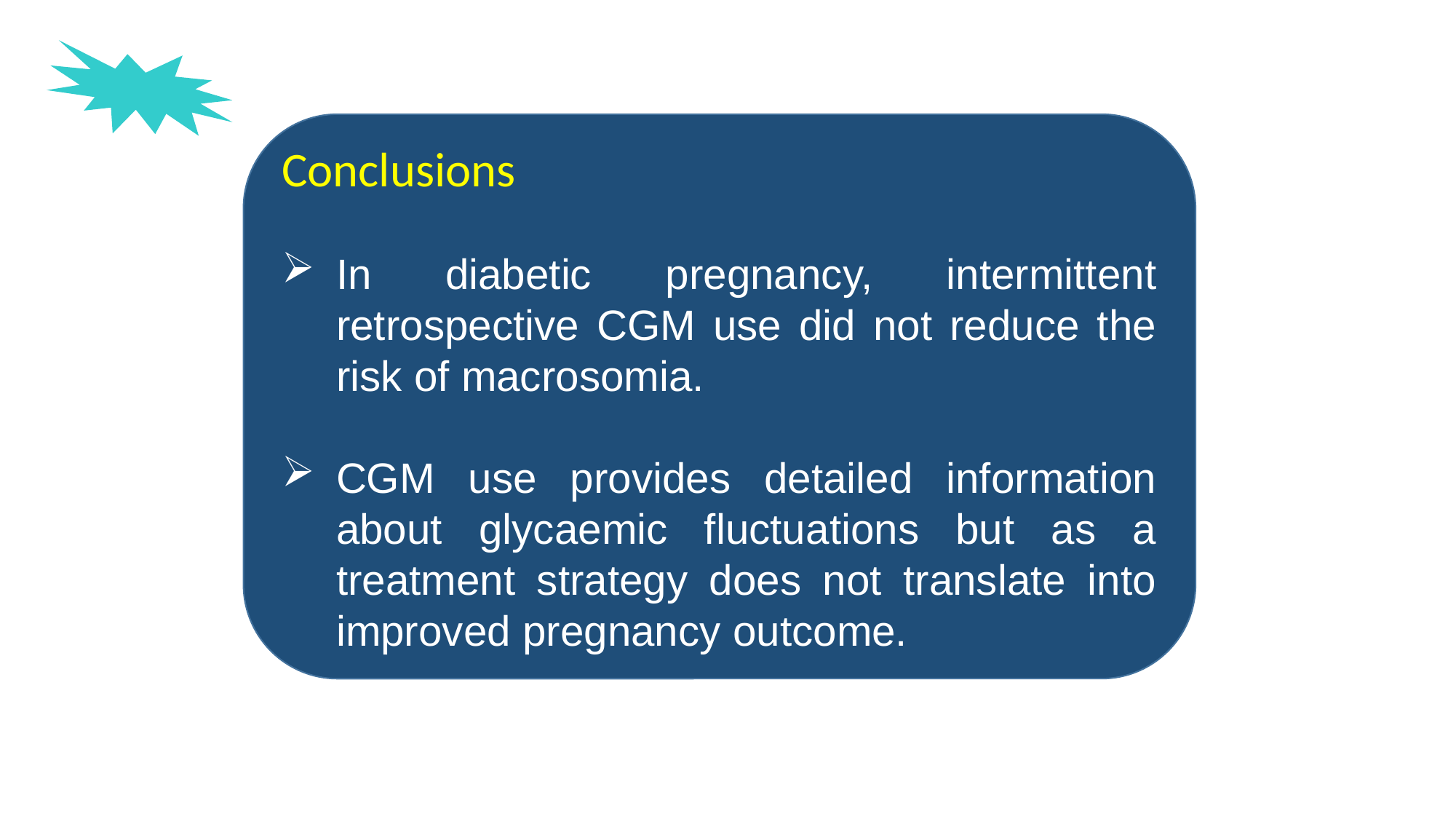

Conclusions

In diabetic pregnancy, intermittent retrospective CGM use did not reduce the risk of macrosomia.

CGM use provides detailed information about glycaemic fluctuations but as a treatment strategy does not translate into improved pregnancy outcome.